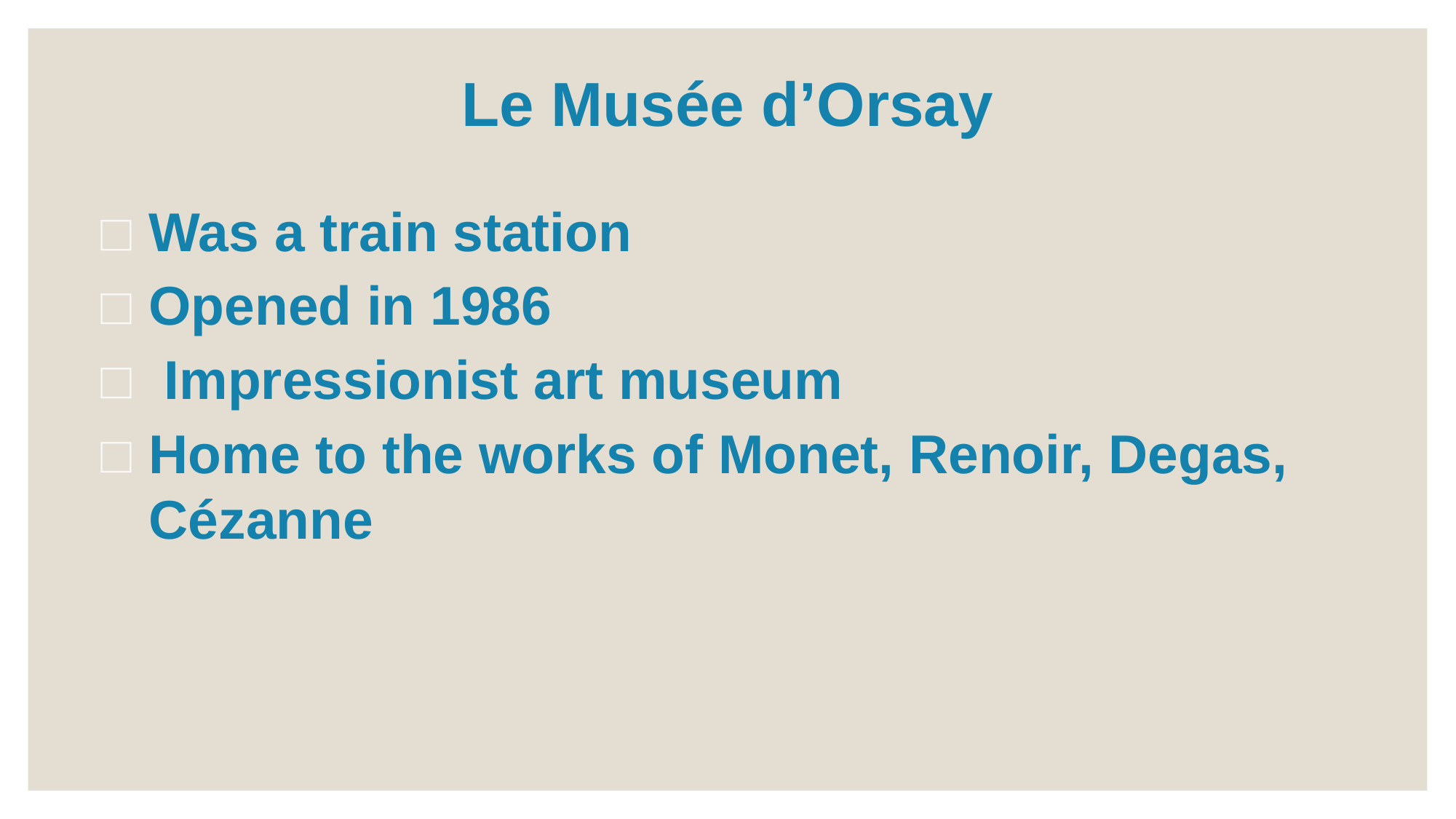

# Le Musée d’Orsay
Was a train station
Opened in 1986
 Impressionist art museum
Home to the works of Monet, Renoir, Degas, Cézanne